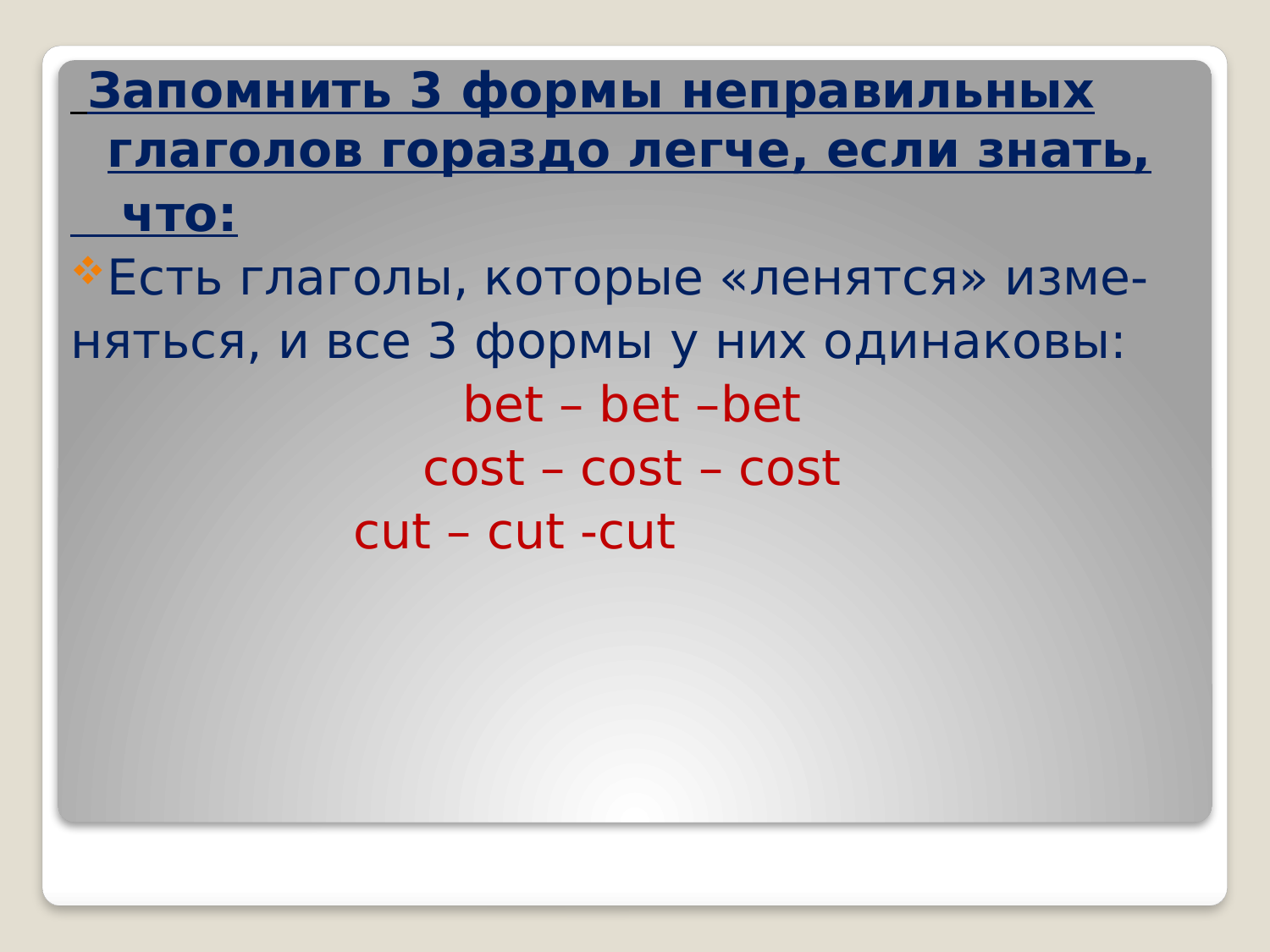

Запомнить 3 формы неправильных глаголов гораздо легче, если знать,
   что:
Есть глаголы, которые «ленятся» изме-
няться, и все 3 формы у них одинаковы:
bet – bet –bet
cost – cost – cost
cut – cut -cut